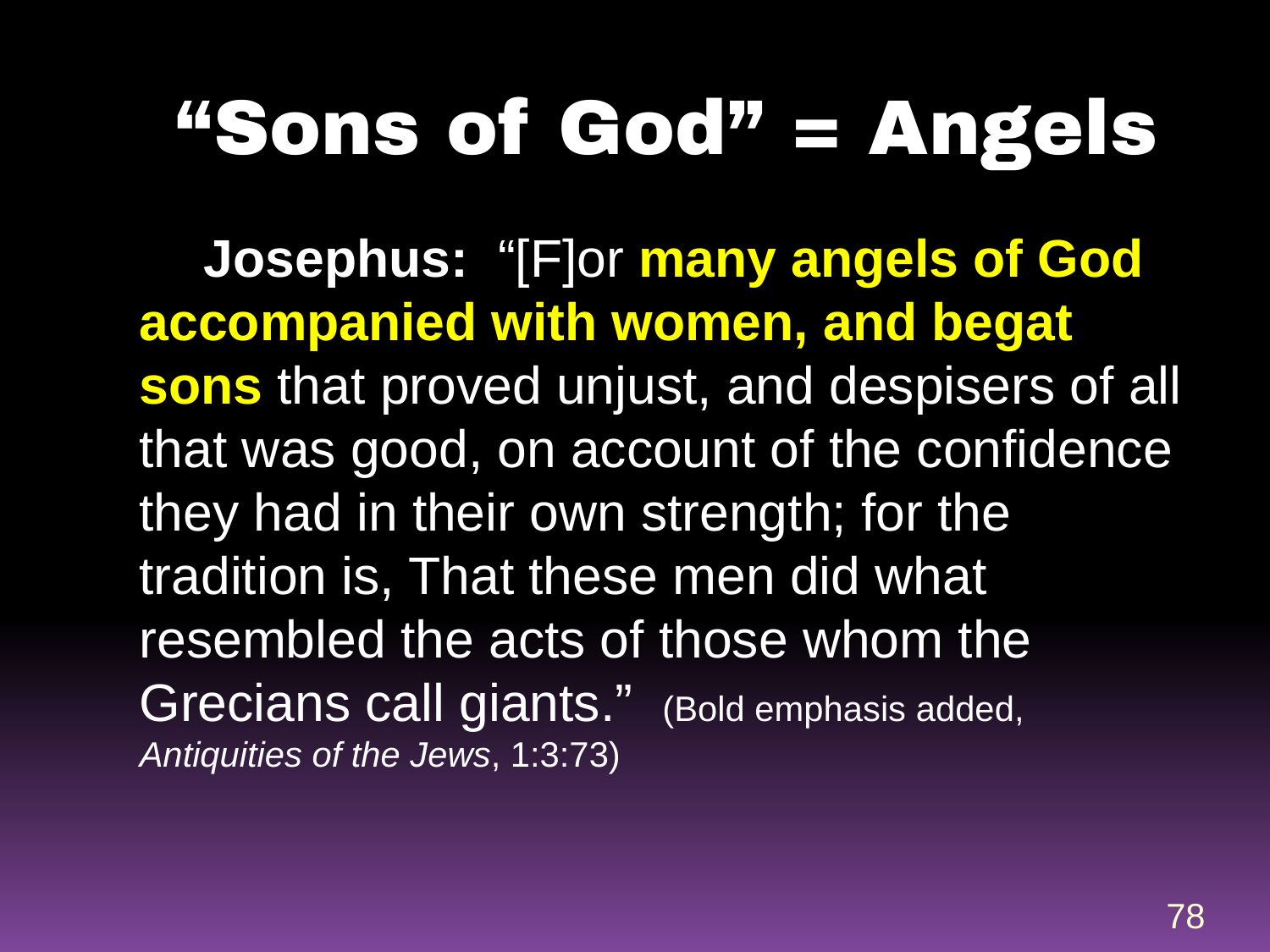

# “Sons of God” = Angels
Josephus:  “[F]or many angels of God accompanied with women, and begat sons that proved unjust, and despisers of all that was good, on account of the confidence they had in their own strength; for the tradition is, That these men did what resembled the acts of those whom the Grecians call giants.”  (Bold emphasis added, Antiquities of the Jews, 1:3:73)
78